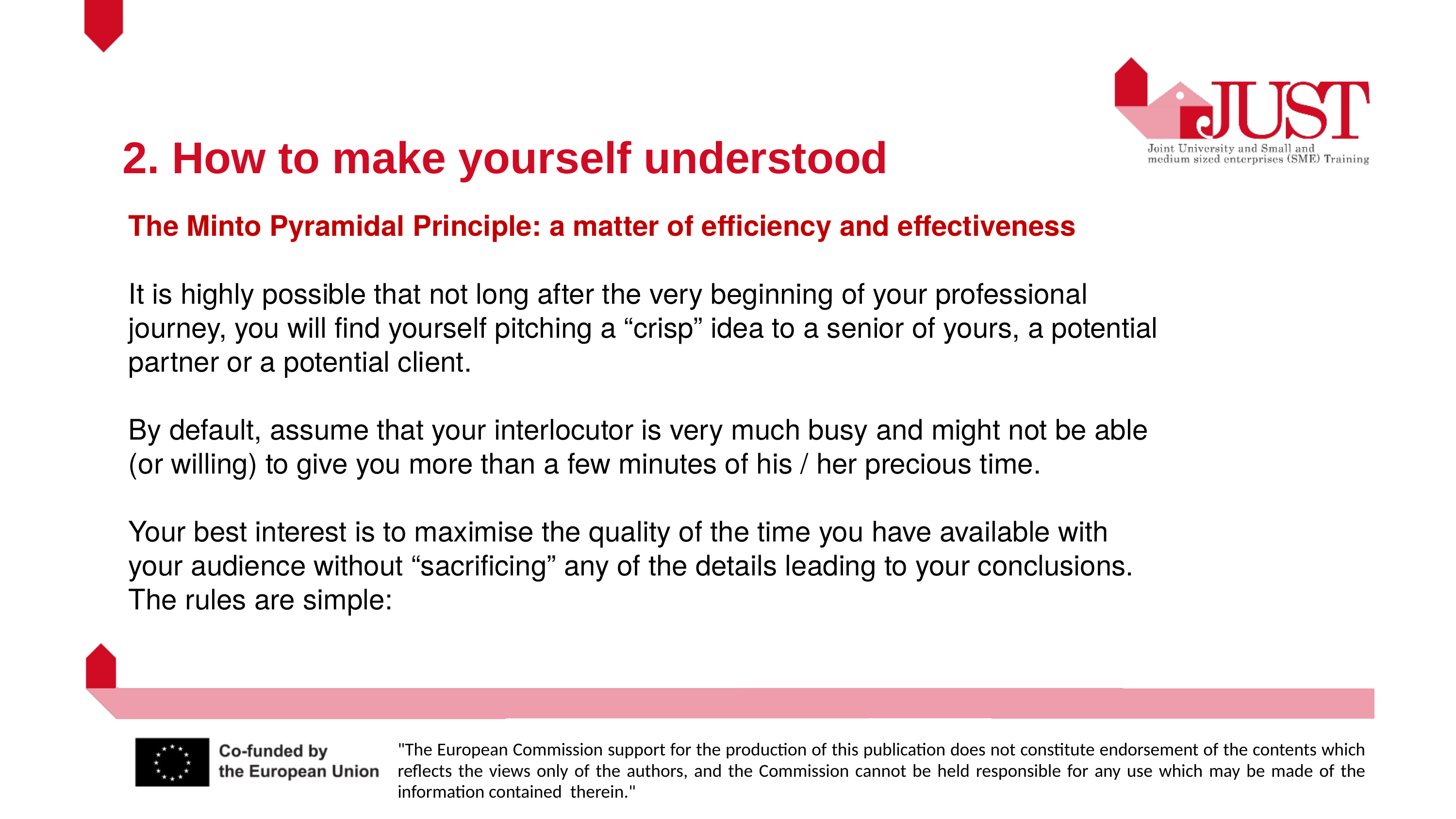

2. How to make yourself understood
The Minto Pyramidal Principle: a matter of efficiency and effectiveness

It is highly possible that not long after the very beginning of your professional journey, you will find yourself pitching a “crisp” idea to a senior of yours, a potential partner or a potential client.

By default, assume that your interlocutor is very much busy and might not be able (or willing) to give you more than a few minutes of his / her precious time.

Your best interest is to maximise the quality of the time you have available with your audience without “sacrificing” any of the details leading to your conclusions. The rules are simple: